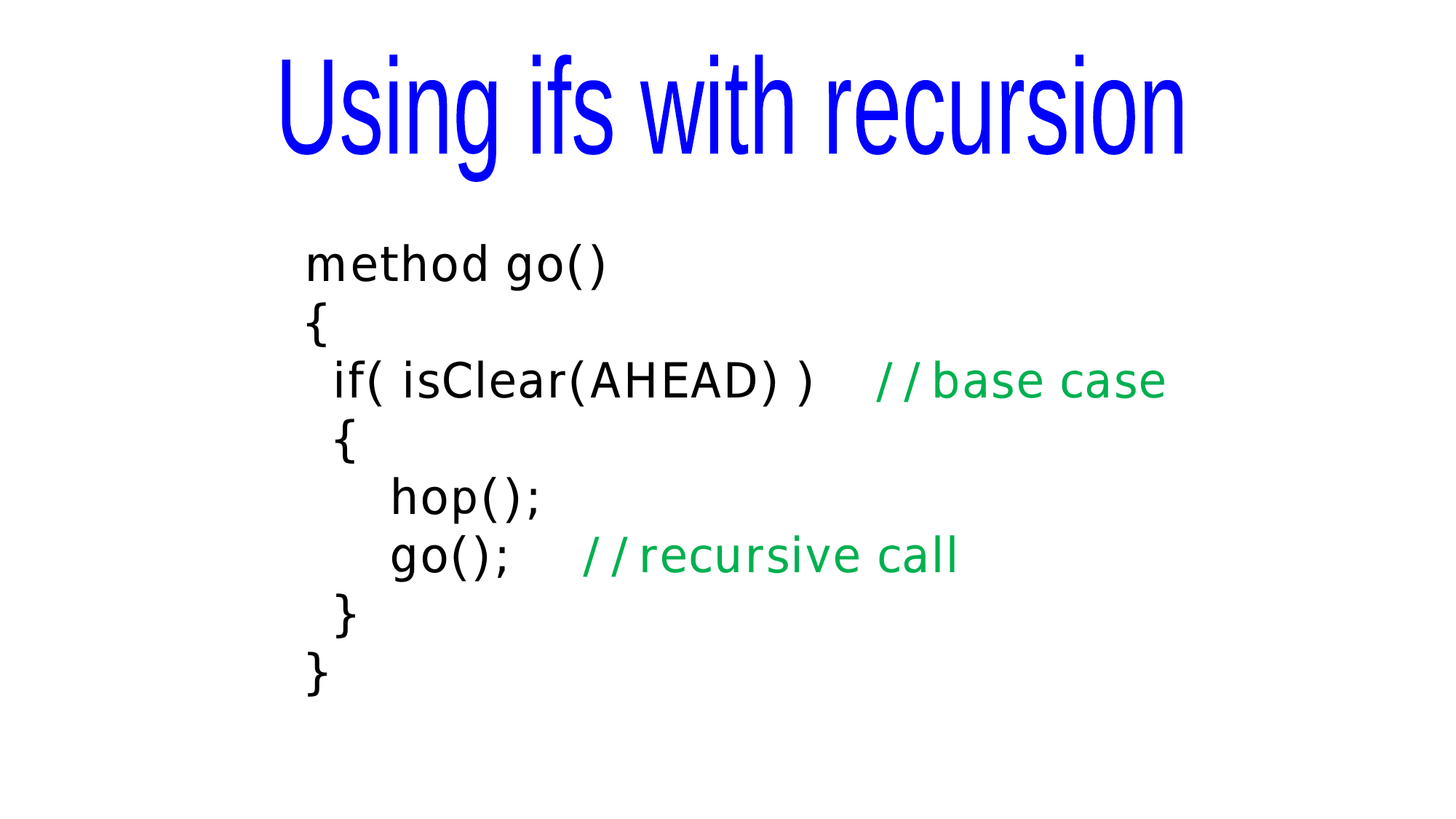

Using ifs with recursion
method go()
{
  if( isClear(AHEAD) )    //base case
  {
      hop();
      go();     //recursive call
  }
}